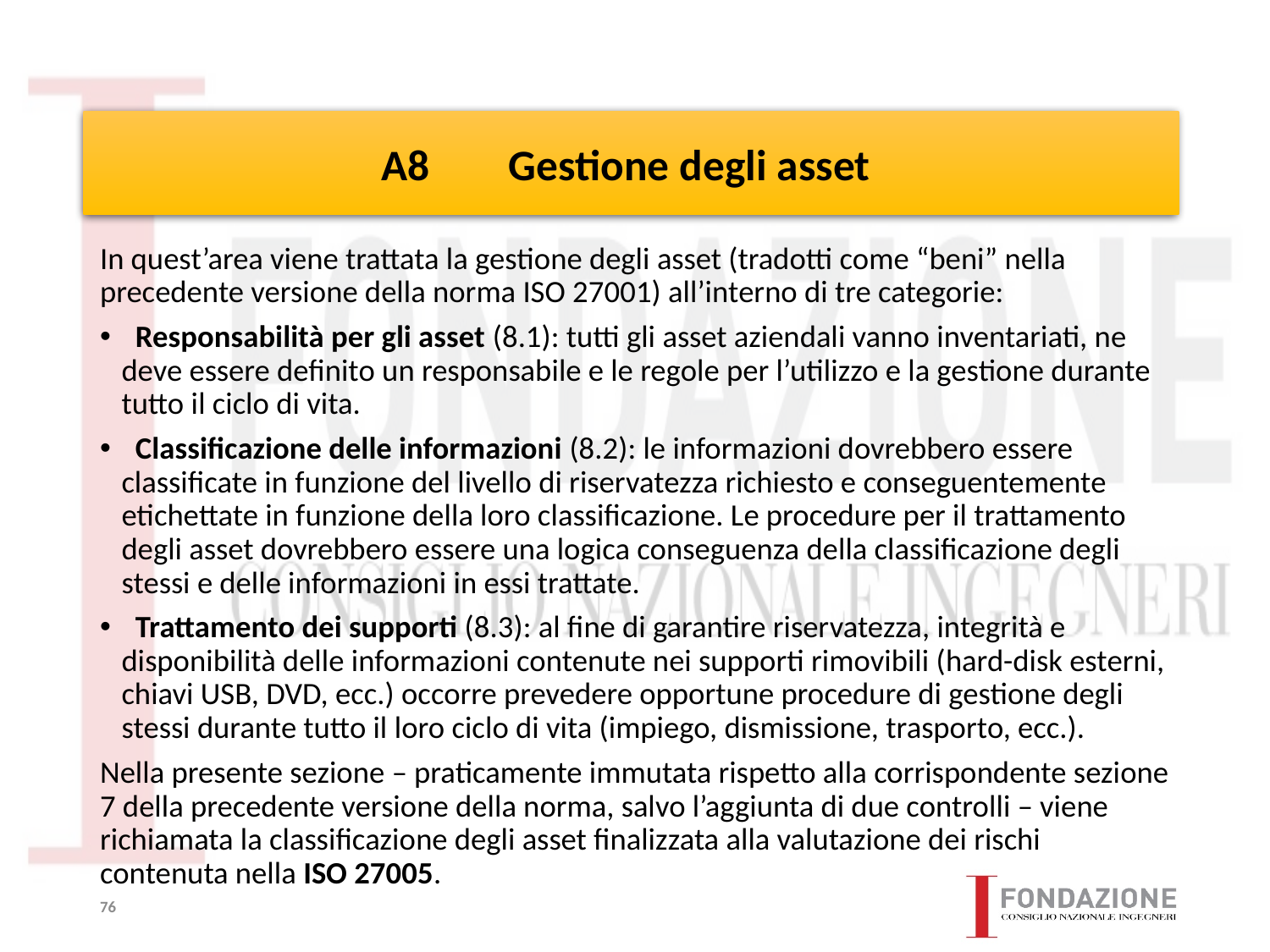

# A8	Gestione degli asset
In quest’area viene trattata la gestione degli asset (tradotti come “beni” nella precedente versione della norma ISO 27001) all’interno di tre categorie:
  Responsabilità per gli asset (8.1): tutti gli asset aziendali vanno inventariati, ne deve essere definito un responsabile e le regole per l’utilizzo e la gestione durante tutto il ciclo di vita.
  Classificazione delle informazioni (8.2): le informazioni dovrebbero essere classificate in funzione del livello di riservatezza richiesto e conseguentemente etichettate in funzione della loro classificazione. Le procedure per il trattamento degli asset dovrebbero essere una logica conseguenza della classificazione degli stessi e delle informazioni in essi trattate.
  Trattamento dei supporti (8.3): al fine di garantire riservatezza, integrità e disponibilità delle informazioni contenute nei supporti rimovibili (hard-disk esterni, chiavi USB, DVD, ecc.) occorre prevedere opportune procedure di gestione degli stessi durante tutto il loro ciclo di vita (impiego, dismissione, trasporto, ecc.).
Nella presente sezione – praticamente immutata rispetto alla corrispondente sezione 7 della precedente versione della norma, salvo l’aggiunta di due controlli – viene richiamata la classificazione degli asset finalizzata alla valutazione dei rischi contenuta nella ISO 27005.